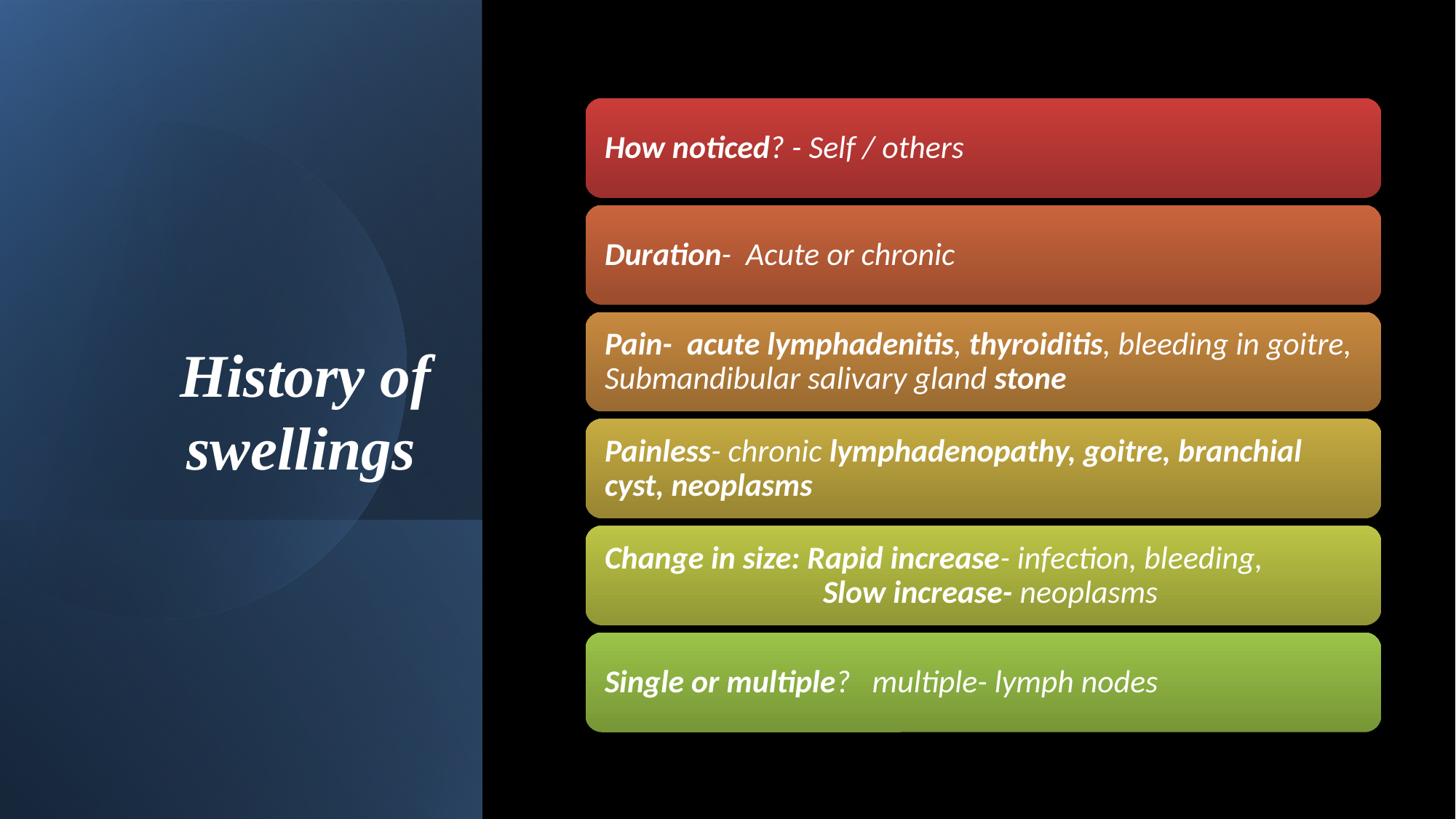

How noticed? - Self / others
Duration-  Acute or chronic
Pain-  acute lymphadenitis, thyroiditis, bleeding in goitre, Submandibular salivary gland stone
Painless- chronic lymphadenopathy, goitre, branchial cyst, neoplasms
Change in size: Rapid increase- infection, bleeding, 	               Slow increase- neoplasms
Single or multiple?   multiple- lymph nodes

# History of swellings